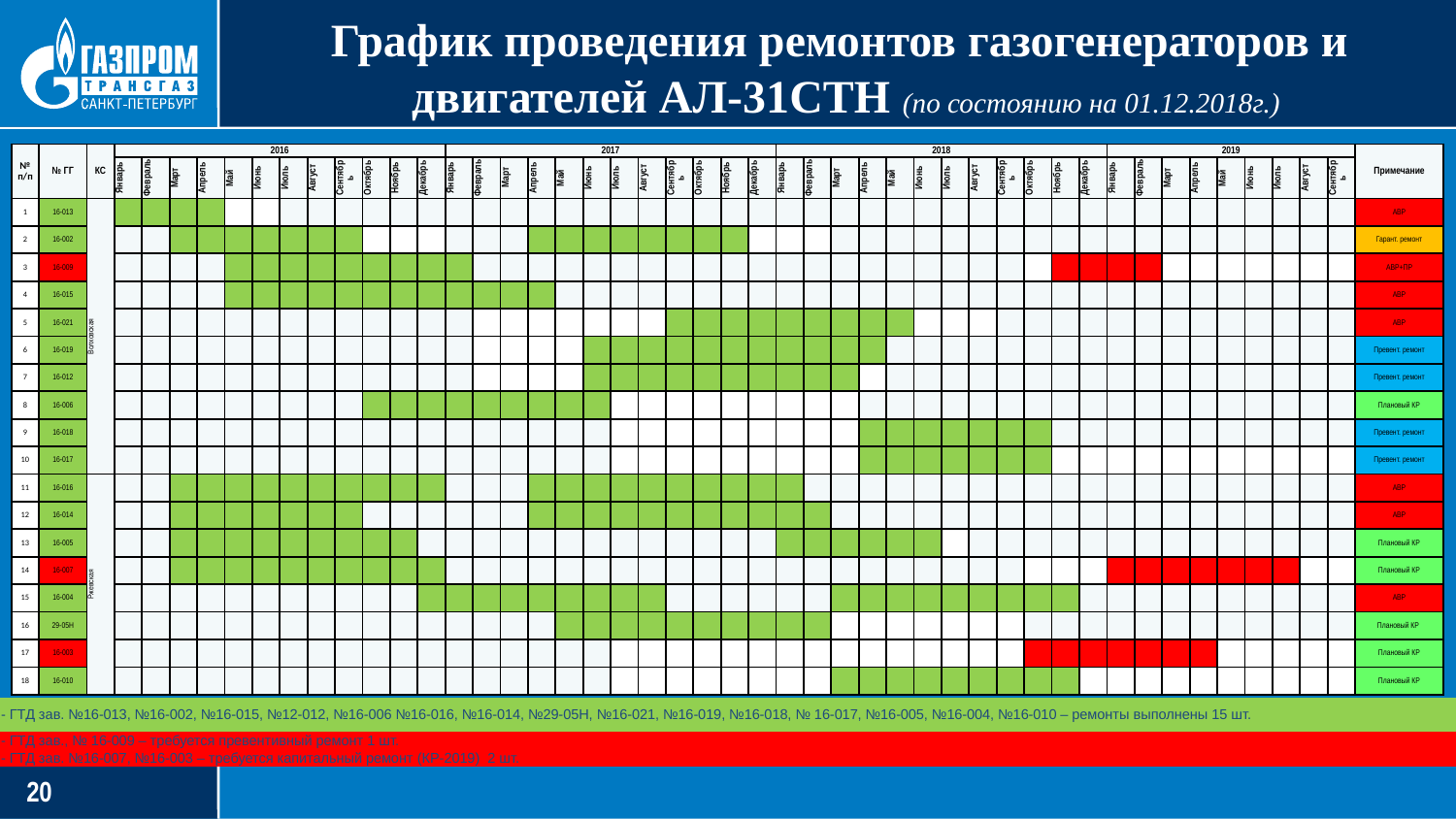

График проведения ремонтов газогенераторов и
 двигателей АЛ-31СТН (по состоянию на 01.12.2018г.)
| № п/п | № ГГ | КС | 2016 |  |  |  |  |  |  |  |  |  |  |  | 2017 |  |  |  |  |  |  |  |  |  |  |  | 2018 |  |  |  |  |  |  |  |  |  |  |  | 2019 |  |  |  |  |  |  |  |  | Примечание |
| --- | --- | --- | --- | --- | --- | --- | --- | --- | --- | --- | --- | --- | --- | --- | --- | --- | --- | --- | --- | --- | --- | --- | --- | --- | --- | --- | --- | --- | --- | --- | --- | --- | --- | --- | --- | --- | --- | --- | --- | --- | --- | --- | --- | --- | --- | --- | --- | --- |
|  |  |  | Январь | Февраль | Март | Апрель | Май | Июнь | Июль | Август | Сентябрь | Октябрь | Ноябрь | Декабрь | Январь | Февраль | Март | Апрель | Май | Июнь | Июль | Август | Сентябрь | Октябрь | Ноябрь | Декабрь | Январь | Февраль | Март | Апрель | Май | Июнь | Июль | Август | Сентябрь | Октябрь | Ноябрь | Декабрь | Январь | Февраль | Март | Апрель | Май | Июнь | Июль | Август | Сентябрь |  |
| 1 | 16-013 | Волховская |  |  |  |  |  |  |  |  |  |  |  |  |  |  |  |  |  |  |  |  |  |  |  |  |  |  |  |  |  |  |  |  |  |  |  |  |  |  |  |  |  |  |  |  |  | АВР |
| 2 | 16-002 |  |  |  |  |  |  |  |  |  |  |  |  |  |  |  |  |  |  |  |  |  |  |  |  |  |  |  |  |  |  |  |  |  |  |  |  |  |  |  |  |  |  |  |  |  |  | Гарант. ремонт |
| 3 | 16-009 |  |  |  |  |  |  |  |  |  |  |  |  |  |  |  |  |  |  |  |  |  |  |  |  |  |  |  |  |  |  |  |  |  |  |  |  |  |  |  |  |  |  |  |  |  |  | АВР+ПР |
| 4 | 16-015 |  |  |  |  |  |  |  |  |  |  |  |  |  |  |  |  |  |  |  |  |  |  |  |  |  |  |  |  |  |  |  |  |  |  |  |  |  |  |  |  |  |  |  |  |  |  | АВР |
| 5 | 16-021 |  |  |  |  |  |  |  |  |  |  |  |  |  |  |  |  |  |  |  |  |  |  |  |  |  |  |  |  |  |  |  |  |  |  |  |  |  |  |  |  |  |  |  |  |  |  | АВР |
| 6 | 16-019 |  |  |  |  |  |  |  |  |  |  |  |  |  |  |  |  |  |  |  |  |  |  |  |  |  |  |  |  |  |  |  |  |  |  |  |  |  |  |  |  |  |  |  |  |  |  | Превент. ремонт |
| 7 | 16-012 |  |  |  |  |  |  |  |  |  |  |  |  |  |  |  |  |  |  |  |  |  |  |  |  |  |  |  |  |  |  |  |  |  |  |  |  |  |  |  |  |  |  |  |  |  |  | Превент. ремонт |
| 8 | 16-006 |  |  |  |  |  |  |  |  |  |  |  |  |  |  |  |  |  |  |  |  |  |  |  |  |  |  |  |  |  |  |  |  |  |  |  |  |  |  |  |  |  |  |  |  |  |  | Плановый КР |
| 9 | 16-018 |  |  |  |  |  |  |  |  |  |  |  |  |  |  |  |  |  |  |  |  |  |  |  |  |  |  |  |  |  |  |  |  |  |  |  |  |  |  |  |  |  |  |  |  |  |  | Превент. ремонт |
| 10 | 16-017 |  |  |  |  |  |  |  |  |  |  |  |  |  |  |  |  |  |  |  |  |  |  |  |  |  |  |  |  |  |  |  |  |  |  |  |  |  |  |  |  |  |  |  |  |  |  | Превент. ремонт |
| 11 | 16-016 | Ржевская |  |  |  |  |  |  |  |  |  |  |  |  |  |  |  |  |  |  |  |  |  |  |  |  |  |  |  |  |  |  |  |  |  |  |  |  |  |  |  |  |  |  |  |  |  | АВР |
| 12 | 16-014 |  |  |  |  |  |  |  |  |  |  |  |  |  |  |  |  |  |  |  |  |  |  |  |  |  |  |  |  |  |  |  |  |  |  |  |  |  |  |  |  |  |  |  |  |  |  | АВР |
| 13 | 16-005 |  |  |  |  |  |  |  |  |  |  |  |  |  |  |  |  |  |  |  |  |  |  |  |  |  |  |  |  |  |  |  |  |  |  |  |  |  |  |  |  |  |  |  |  |  |  | Плановый КР |
| 14 | 16-007 |  |  |  |  |  |  |  |  |  |  |  |  |  |  |  |  |  |  |  |  |  |  |  |  |  |  |  |  |  |  |  |  |  |  |  |  |  |  |  |  |  |  |  |  |  |  | Плановый КР |
| 15 | 16-004 |  |  |  |  |  |  |  |  |  |  |  |  |  |  |  |  |  |  |  |  |  |  |  |  |  |  |  |  |  |  |  |  |  |  |  |  |  |  |  |  |  |  |  |  |  |  | АВР |
| 16 | 29-05Н |  |  |  |  |  |  |  |  |  |  |  |  |  |  |  |  |  |  |  |  |  |  |  |  |  |  |  |  |  |  |  |  |  |  |  |  |  |  |  |  |  |  |  |  |  |  | Плановый КР |
| 17 | 16-003 |  |  |  |  |  |  |  |  |  |  |  |  |  |  |  |  |  |  |  |  |  |  |  |  |  |  |  |  |  |  |  |  |  |  |  |  |  |  |  |  |  |  |  |  |  |  | Плановый КР |
| 18 | 16-010 |  |  |  |  |  |  |  |  |  |  |  |  |  |  |  |  |  |  |  |  |  |  |  |  |  |  |  |  |  |  |  |  |  |  |  |  |  |  |  |  |  |  |  |  |  |  | Плановый КР |
| - ГТД зав. №16-013, №16-002, №16-015, №12-012, №16-006 №16-016, №16-014, №29-05Н, №16-021, №16-019, №16-018, № 16-017, №16-005, №16-004, №16-010 – ремонты выполнены 15 шт. |
| --- |
| - ГТД зав., № 16-009 – требуется превентивный ремонт 1 шт. |
| - ГТД зав. №16-007, №16-003 – требуется капитальный ремонт (КР-2019) 2 шт. |